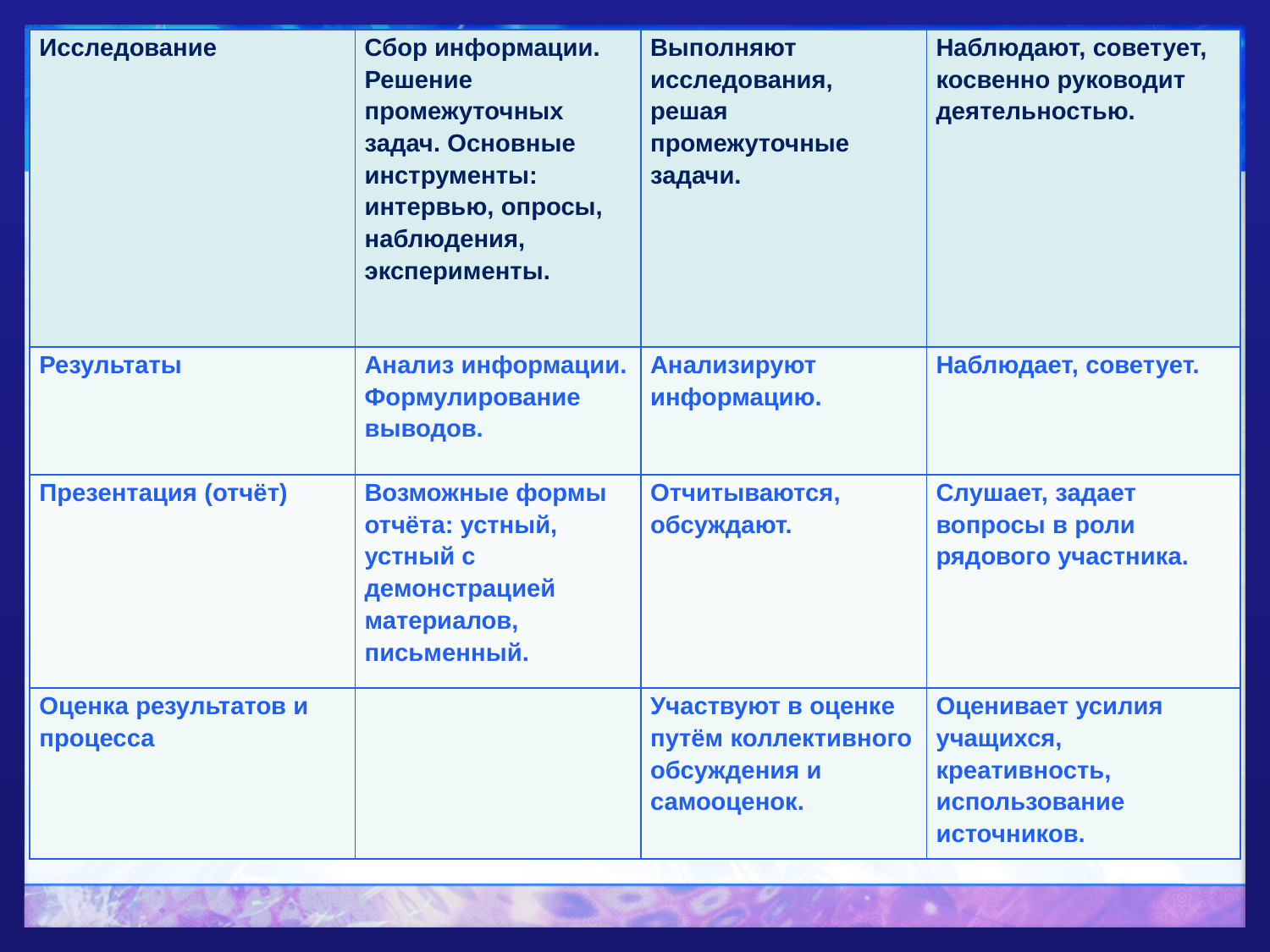

| Исследование | Сбор информации. Решение промежуточных задач. Основные инструменты: интервью, опросы, наблюдения, эксперименты. | Выполняют исследования, решая промежуточные задачи. | Наблюдают, советует, косвенно руководит деятельностью. |
| --- | --- | --- | --- |
| Результаты | Анализ информации. Формулирование выводов. | Анализируют информацию. | Наблюдает, советует. |
| Презентация (отчёт) | Возможные формы отчёта: устный, устный с демонстрацией материалов, письменный. | Отчитываются, обсуждают. | Слушает, задает вопросы в роли рядового участника. |
| Оценка результатов и процесса |  | Участвуют в оценке путём коллективного обсуждения и самооценок. | Оценивает усилия учащихся, креативность, использование источников. |